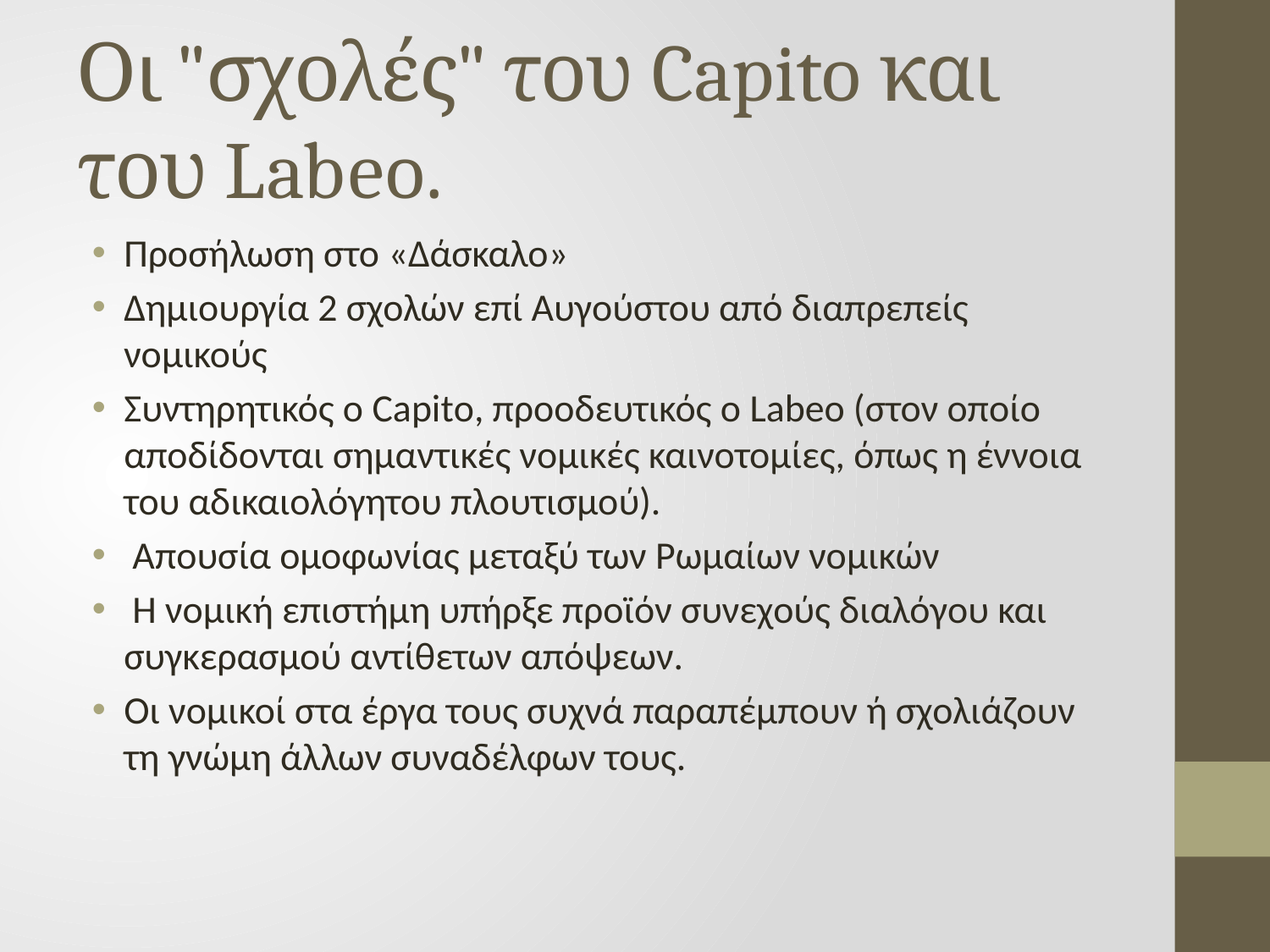

# Οι "σχολές" του Capito και του Labeo.
Προσήλωση στο «Δάσκαλο»
Δημιουργία 2 σχολών επί Αυγούστου από διαπρεπείς νομικούς
Συντηρητικός ο Capito, προοδευτικός ο Labeο (στον οποίο αποδίδονται σημαντικές νομικές καινοτομίες, όπως η έννοια του αδικαιολόγητου πλουτισμού).
 Aπουσία ομοφωνίας μεταξύ των Ρωμαίων νομικών
 H νομική επιστήμη υπήρξε προϊόν συνεχούς διαλόγου και συγκερασμού αντίθετων απόψεων.
Οι νομικοί στα έργα τους συχνά παραπέμπουν ή σχολιάζουν τη γνώμη άλλων συναδέλφων τους.